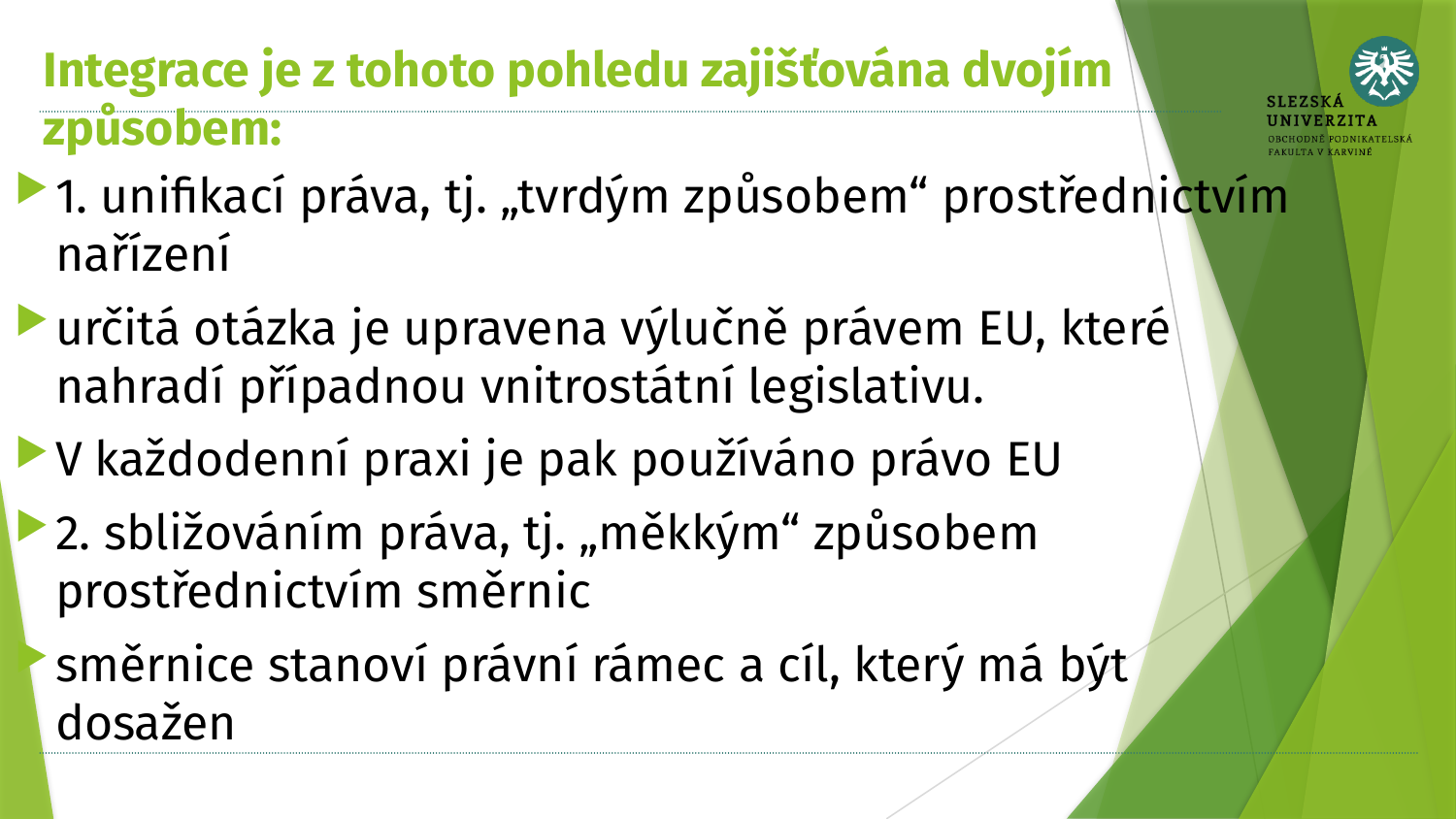

# Integrace je z tohoto pohledu zajišťována dvojím způsobem:
1. unifikací práva, tj. „tvrdým způsobem“ prostřednictvím nařízení
určitá otázka je upravena výlučně právem EU, které nahradí případnou vnitrostátní legislativu.
V každodenní praxi je pak používáno právo EU
2. sbližováním práva, tj. „měkkým“ způsobem prostřednictvím směrnic
směrnice stanoví právní rámec a cíl, který má být dosažen